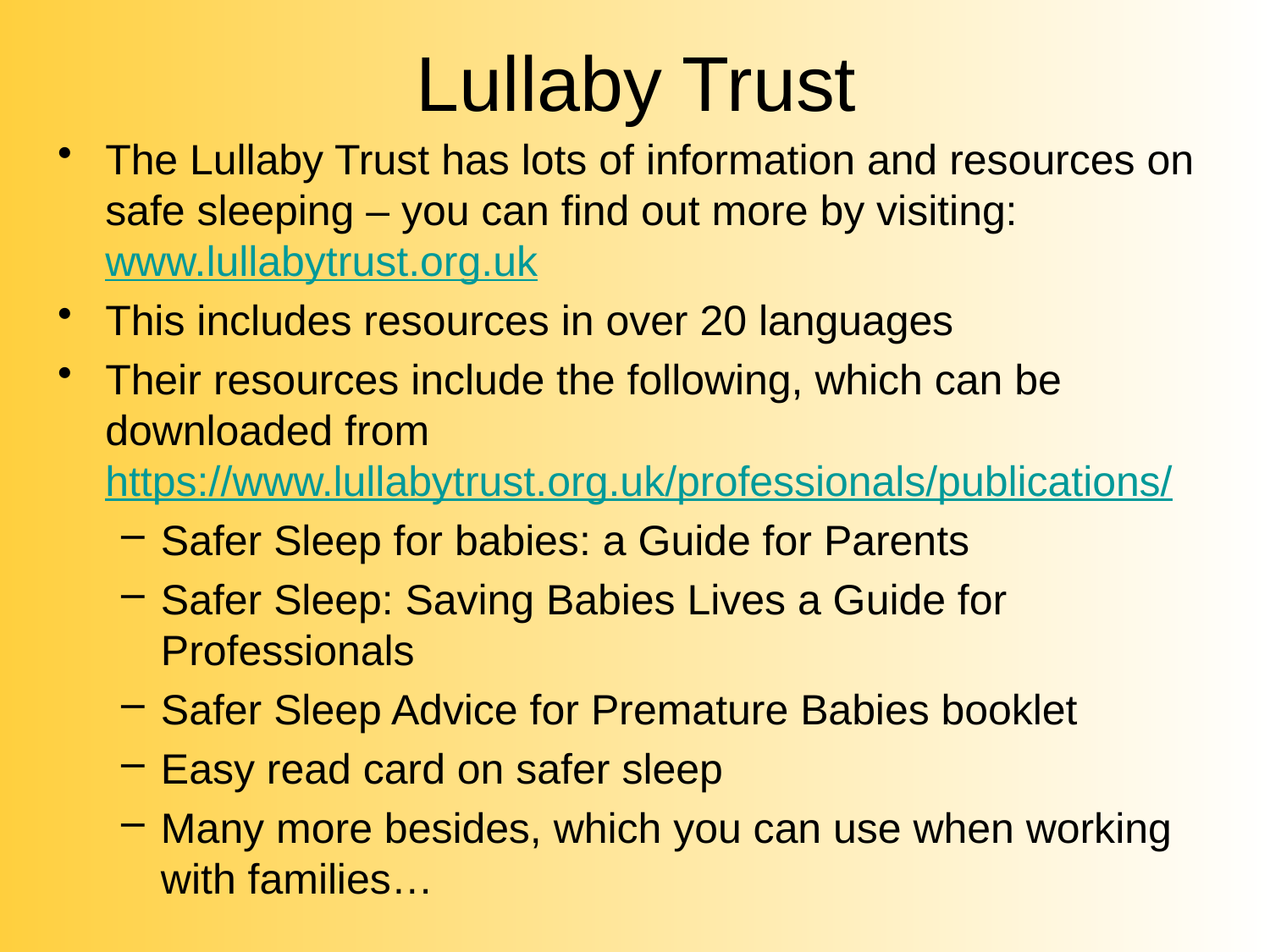

# Lullaby Trust
The Lullaby Trust has lots of information and resources on safe sleeping – you can find out more by visiting: www.lullabytrust.org.uk
This includes resources in over 20 languages
Their resources include the following, which can be downloaded from https://www.lullabytrust.org.uk/professionals/publications/
Safer Sleep for babies: a Guide for Parents
Safer Sleep: Saving Babies Lives a Guide for Professionals
Safer Sleep Advice for Premature Babies booklet
Easy read card on safer sleep
Many more besides, which you can use when working with families…